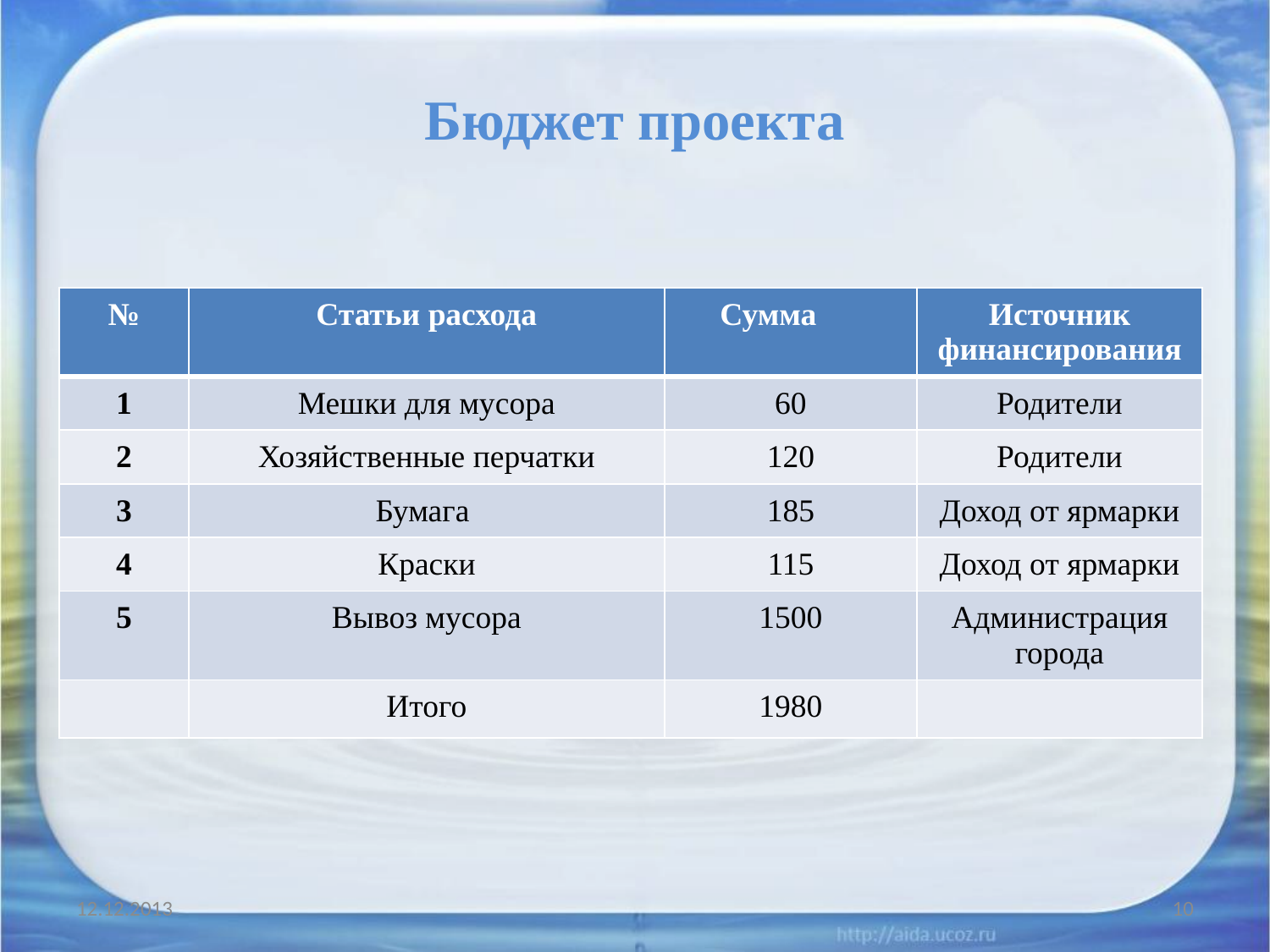

# Бюджет проекта
| № | Статьи расхода | Сумма | Источник финансирования |
| --- | --- | --- | --- |
| 1 | Мешки для мусора | 60 | Родители |
| 2 | Хозяйственные перчатки | 120 | Родители |
| 3 | Бумага | 185 | Доход от ярмарки |
| 4 | Краски | 115 | Доход от ярмарки |
| 5 | Вывоз мусора | 1500 | Администрация города |
|  | Итого | 1980 |  |
12.12.2013
10